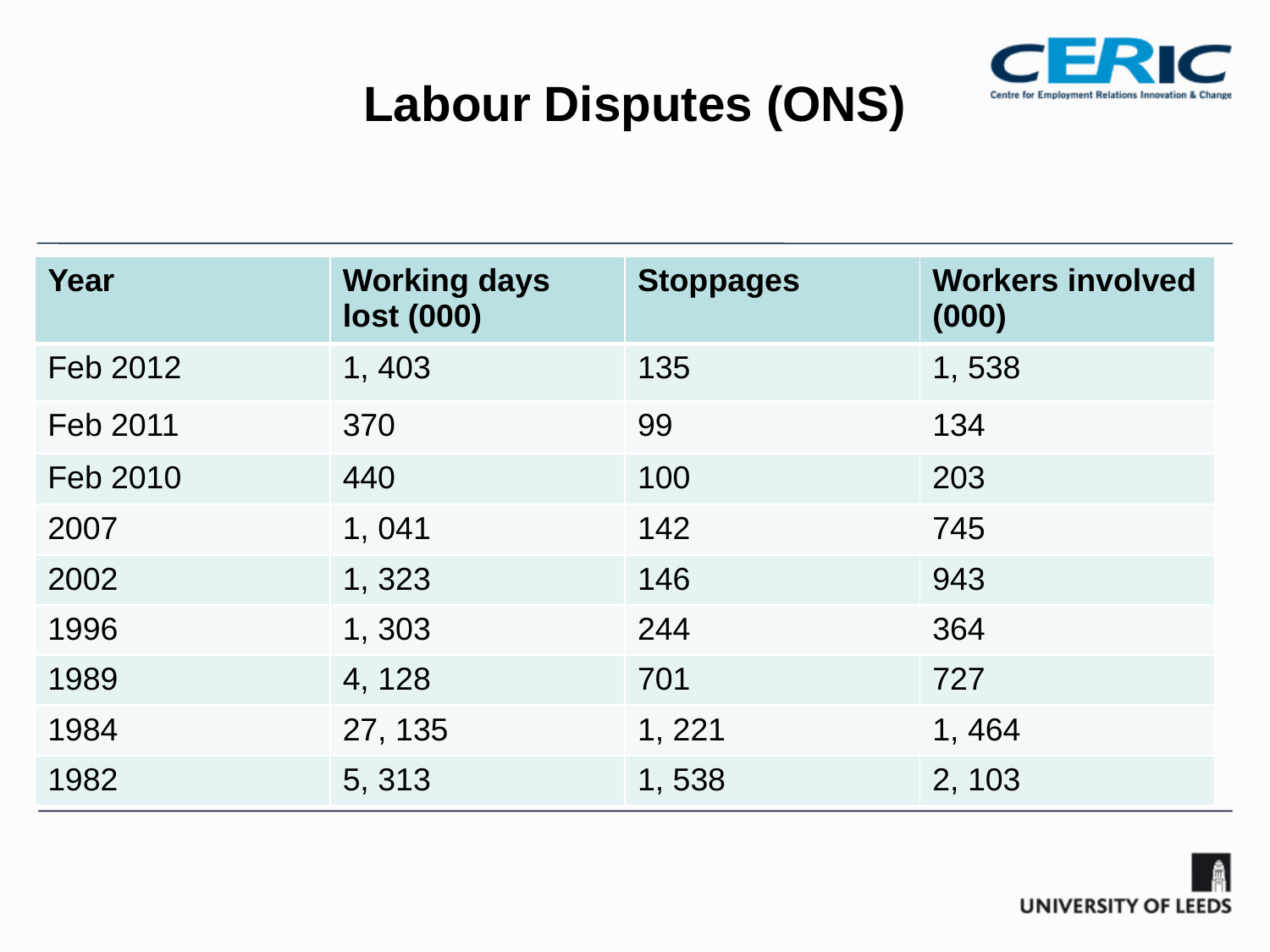

# Labour Disputes (ONS)
| Year | Working days lost (000) | Stoppages | Workers involved (000) |
| --- | --- | --- | --- |
| Feb 2012 | 1, 403 | 135 | 1, 538 |
| Feb 2011 | 370 | 99 | 134 |
| Feb 2010 | 440 | 100 | 203 |
| 2007 | 1, 041 | 142 | 745 |
| 2002 | 1, 323 | 146 | 943 |
| 1996 | 1, 303 | 244 | 364 |
| 1989 | 4, 128 | 701 | 727 |
| 1984 | 27, 135 | 1, 221 | 1, 464 |
| 1982 | 5, 313 | 1, 538 | 2, 103 |